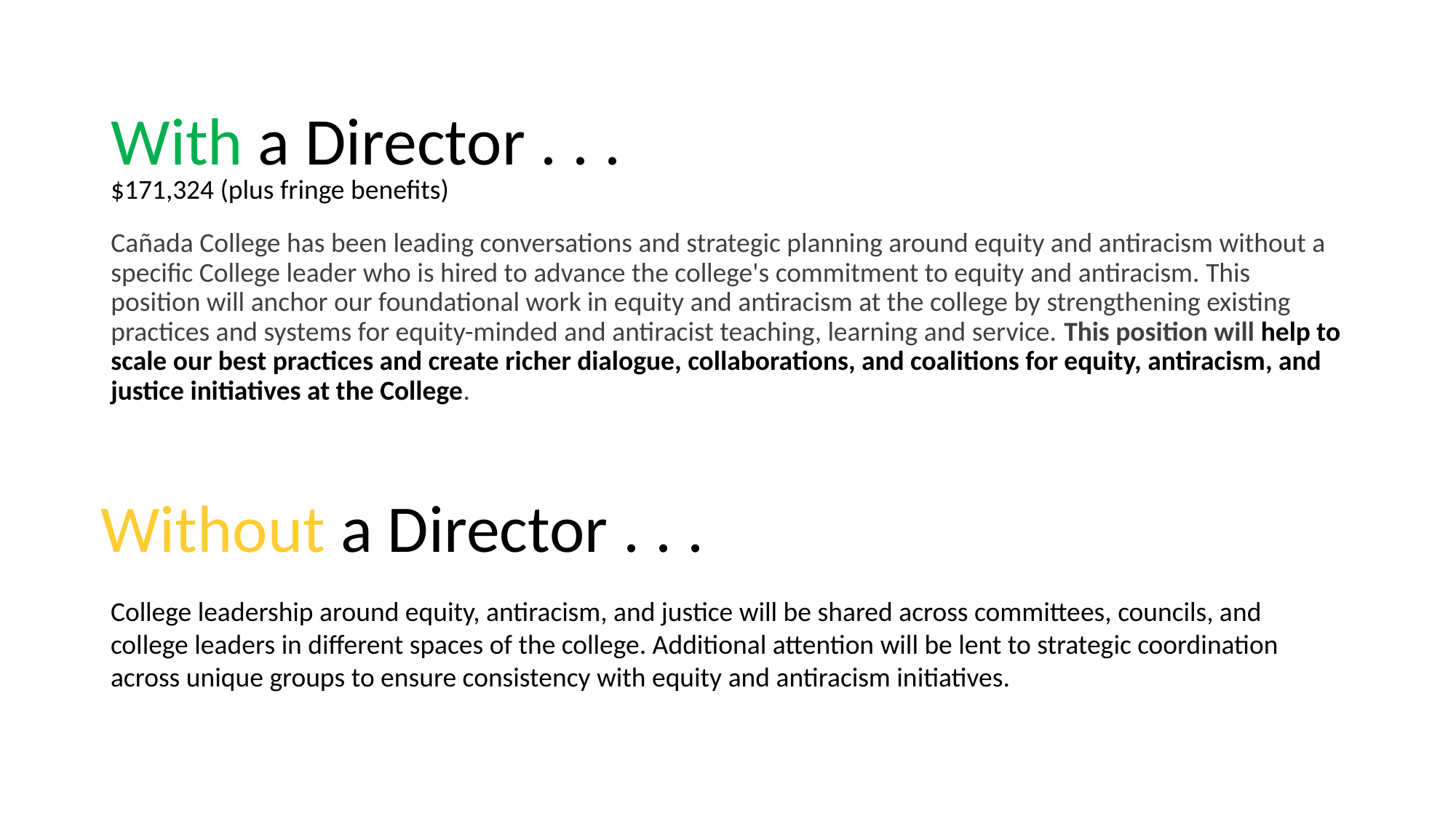

# With a Director . . .
$171,324 (plus fringe benefits)
Cañada College has been leading conversations and strategic planning around equity and antiracism without a specific College leader who is hired to advance the college's commitment to equity and antiracism. This position will anchor our foundational work in equity and antiracism at the college by strengthening existing practices and systems for equity-minded and antiracist teaching, learning and service. This position will help to scale our best practices and create richer dialogue, collaborations, and coalitions for equity, antiracism, and justice initiatives at the College.

Without a Director . . .
College leadership around equity, antiracism, and justice will be shared across committees, councils, and college leaders in different spaces of the college. Additional attention will be lent to strategic coordination across unique groups to ensure consistency with equity and antiracism initiatives.